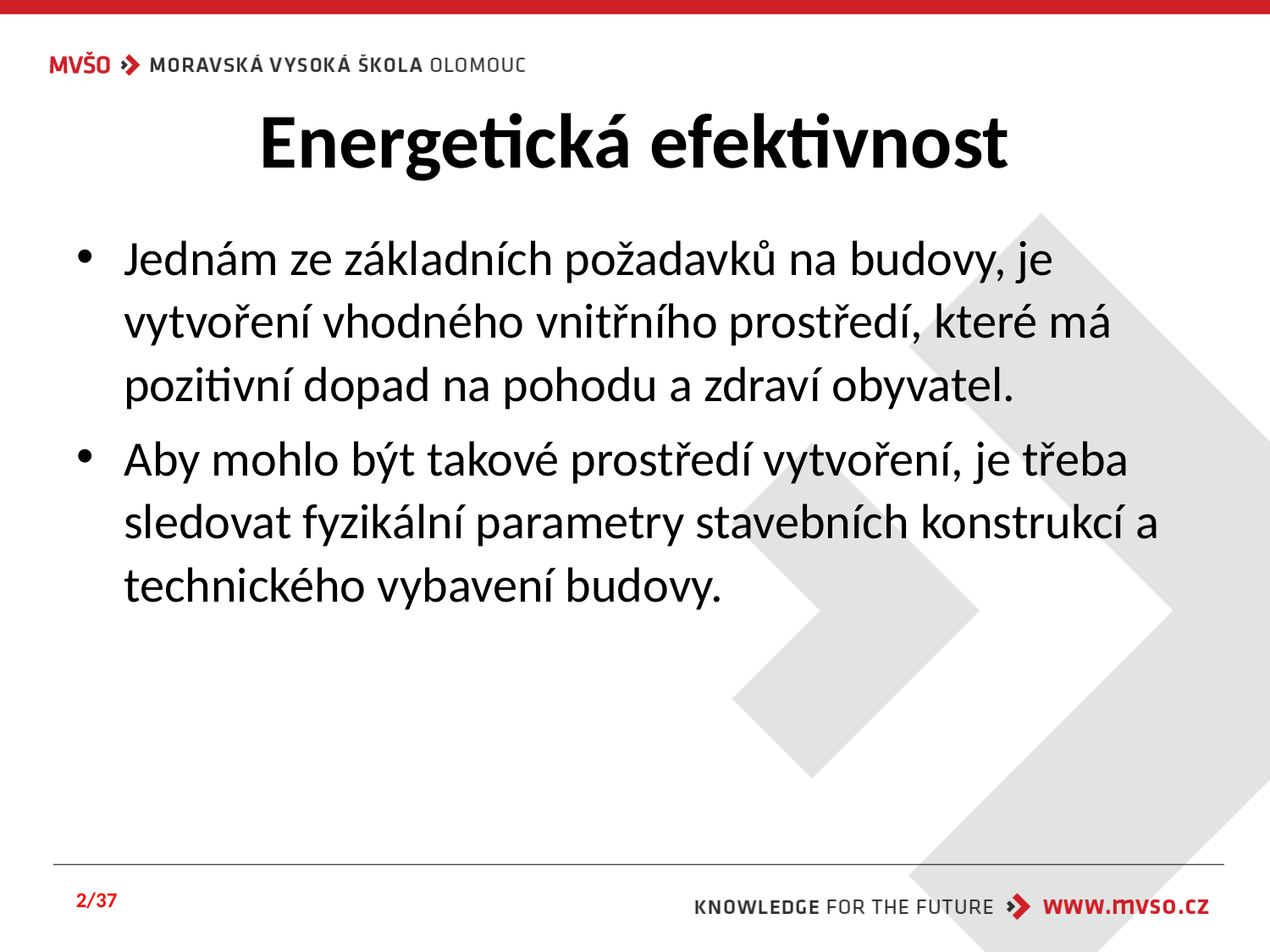

# Energetická efektivnost
Jednám ze základních požadavků na budovy, je vytvoření vhodného vnitřního prostředí, které má pozitivní dopad na pohodu a zdraví obyvatel.
Aby mohlo být takové prostředí vytvoření, je třeba sledovat fyzikální parametry stavebních konstrukcí a technického vybavení budovy.
2/37